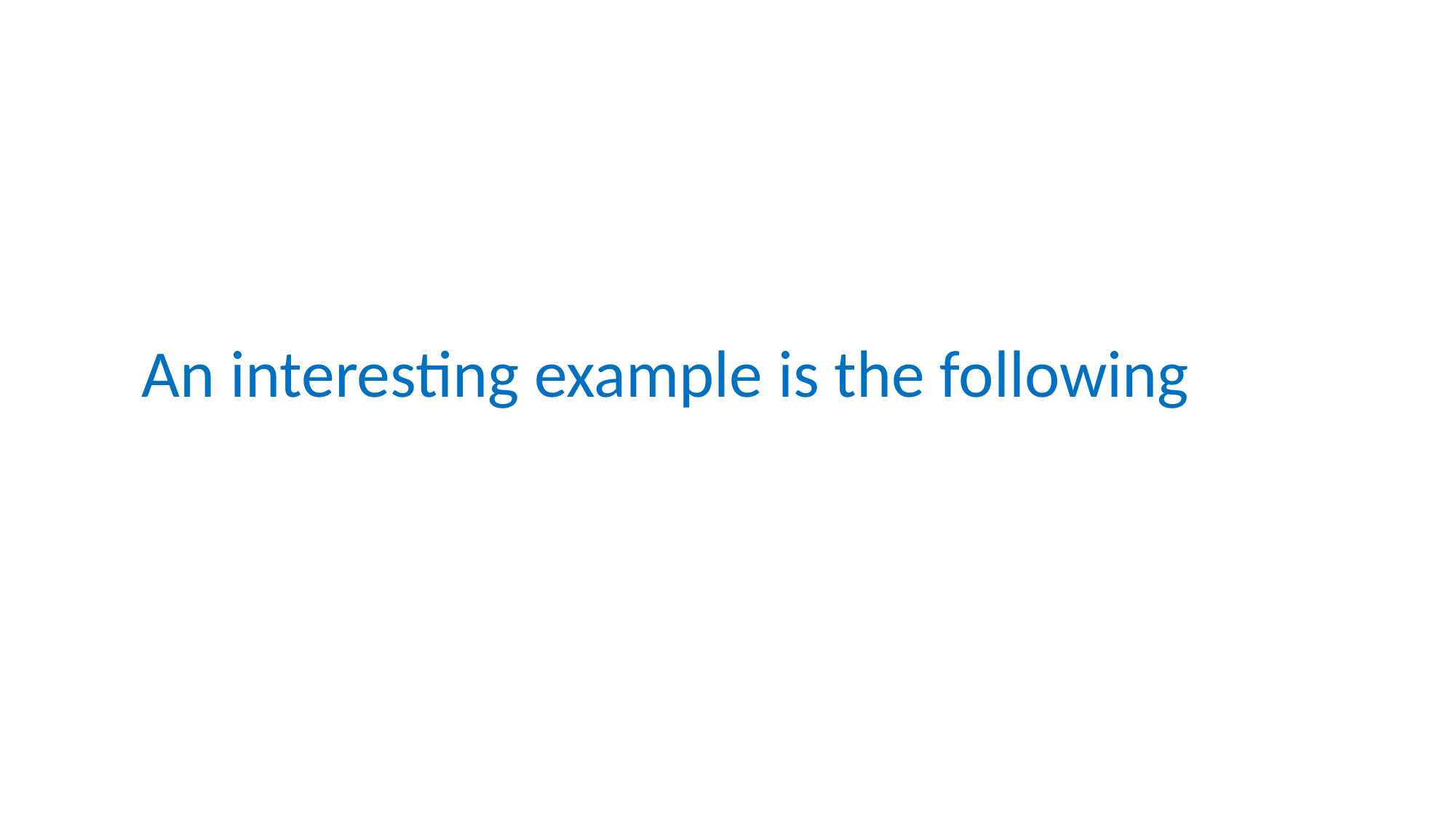

# An interesting example is the following